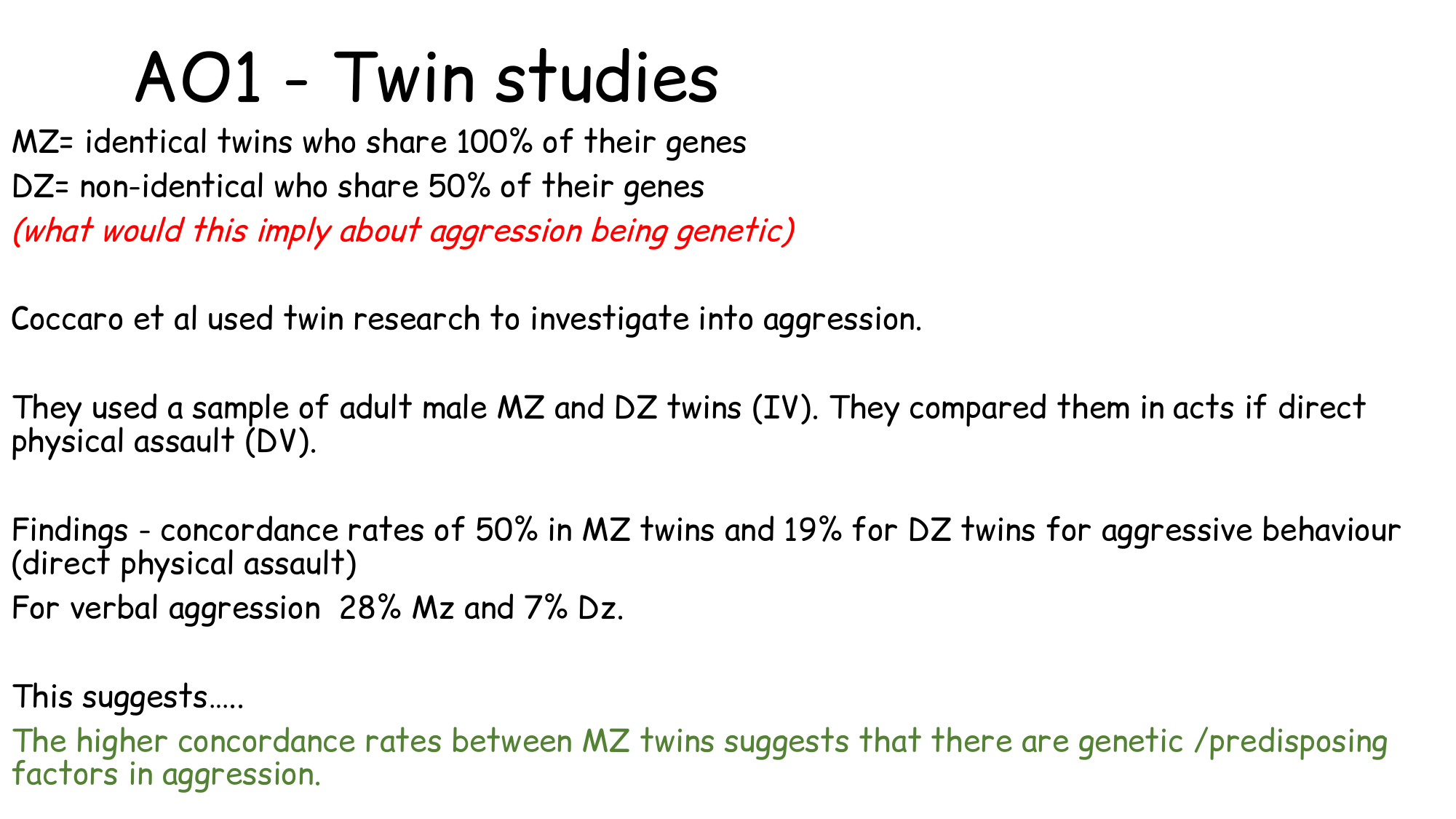

# AO1 - Twin studies
MZ= identical twins who share 100% of their genes
DZ= non-identical who share 50% of their genes
(what would this imply about aggression being genetic)

Coccaro et al used twin research to investigate into aggression.

They used a sample of adult male MZ and DZ twins (IV). They compared them in acts if direct physical assault (DV).

Findings - concordance rates of 50% in MZ twins and 19% for DZ twins for aggressive behaviour (direct physical assault)
For verbal aggression  28% Mz and 7% Dz.

This suggests…..
The higher concordance rates between MZ twins suggests that there are genetic /predisposing factors in aggression.